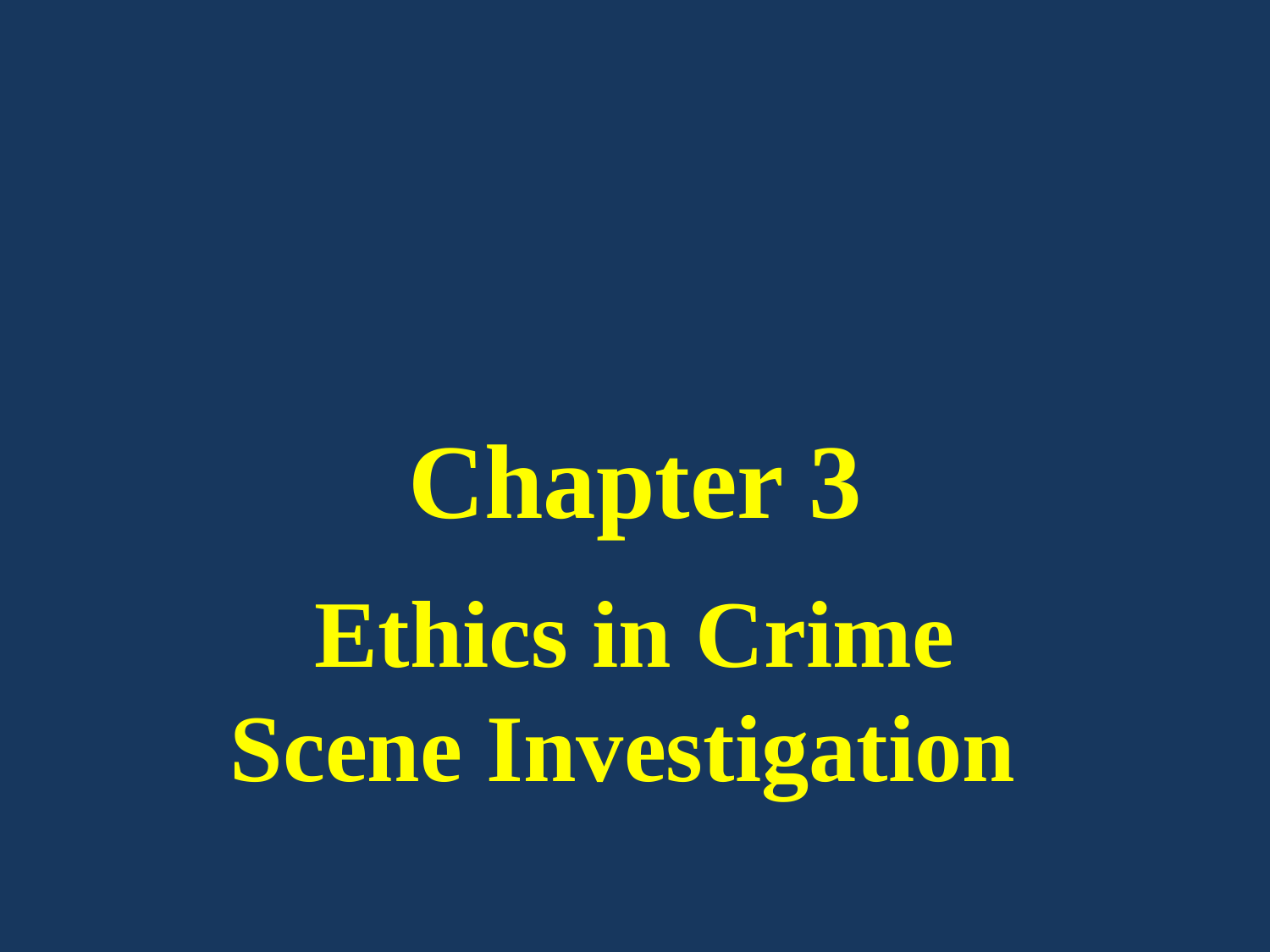

# Chapter 3
Ethics in Crime Scene Investigation